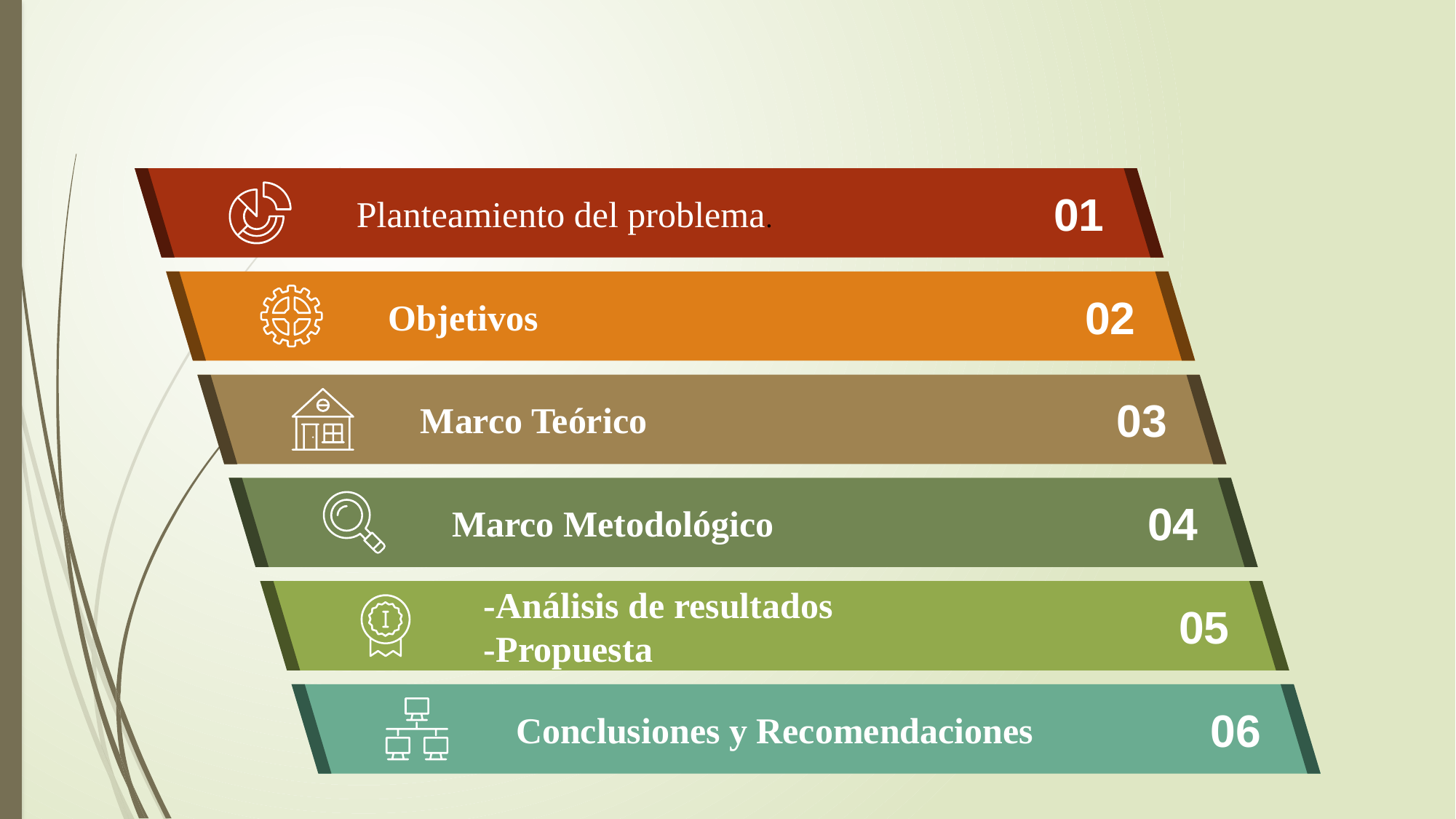

01

Planteamiento del problema.

02

Objetivos

03

Marco Teórico

04

Marco Metodológico
-Análisis de resultados
-Propuesta

05

06

Conclusiones y Recomendaciones